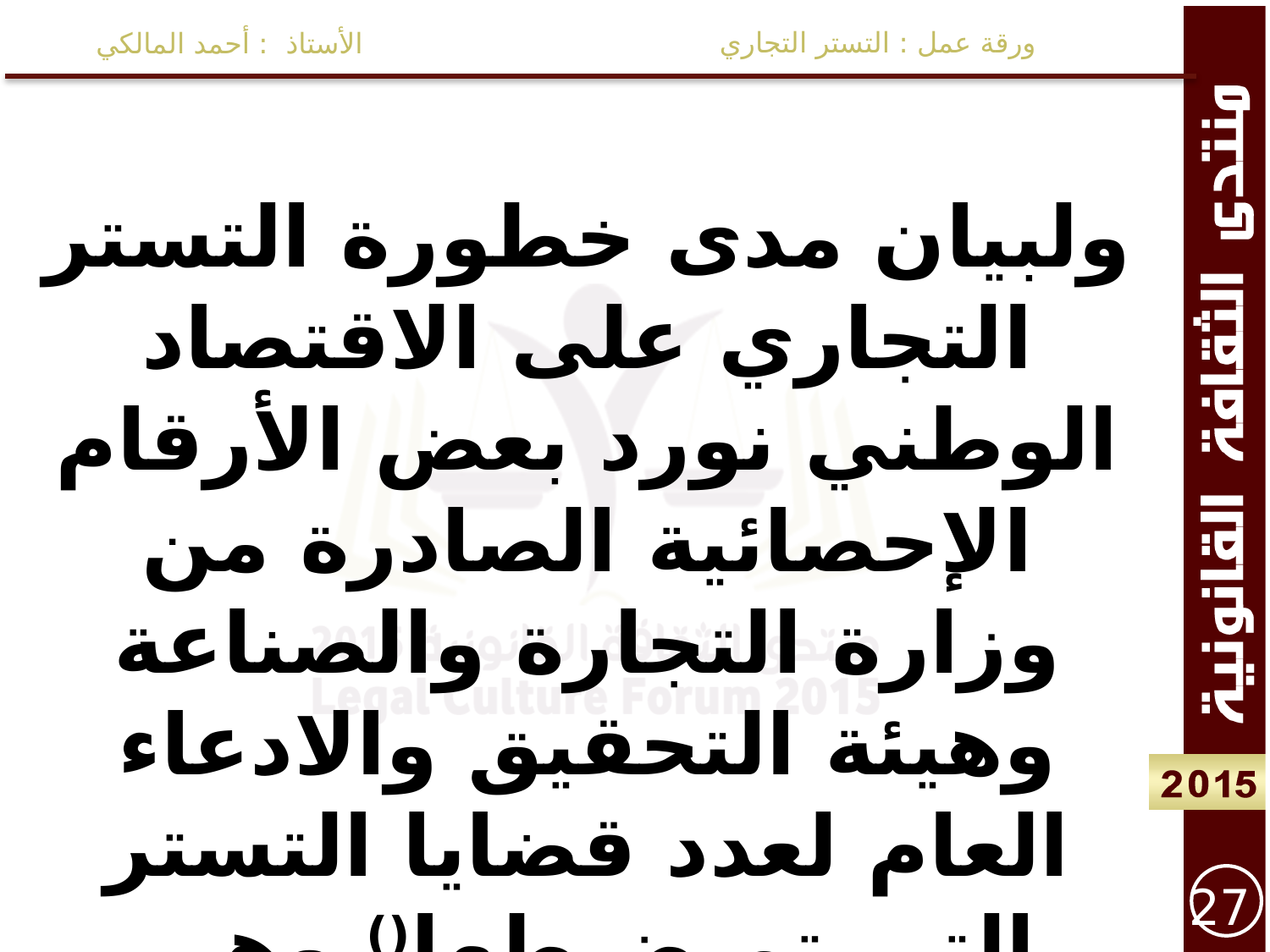

ورقة عمل : التستر التجاري
الأستاذ  : أحمد المالكي
ولبيان مدى خطورة التستر التجاري على الاقتصاد الوطني نورد بعض الأرقام الإحصائية الصادرة من وزارة التجارة والصناعة وهيئة التحقيق والادعاء العام لعدد قضايا التستر التي تم ضبطها() وهي كالآتي:

27